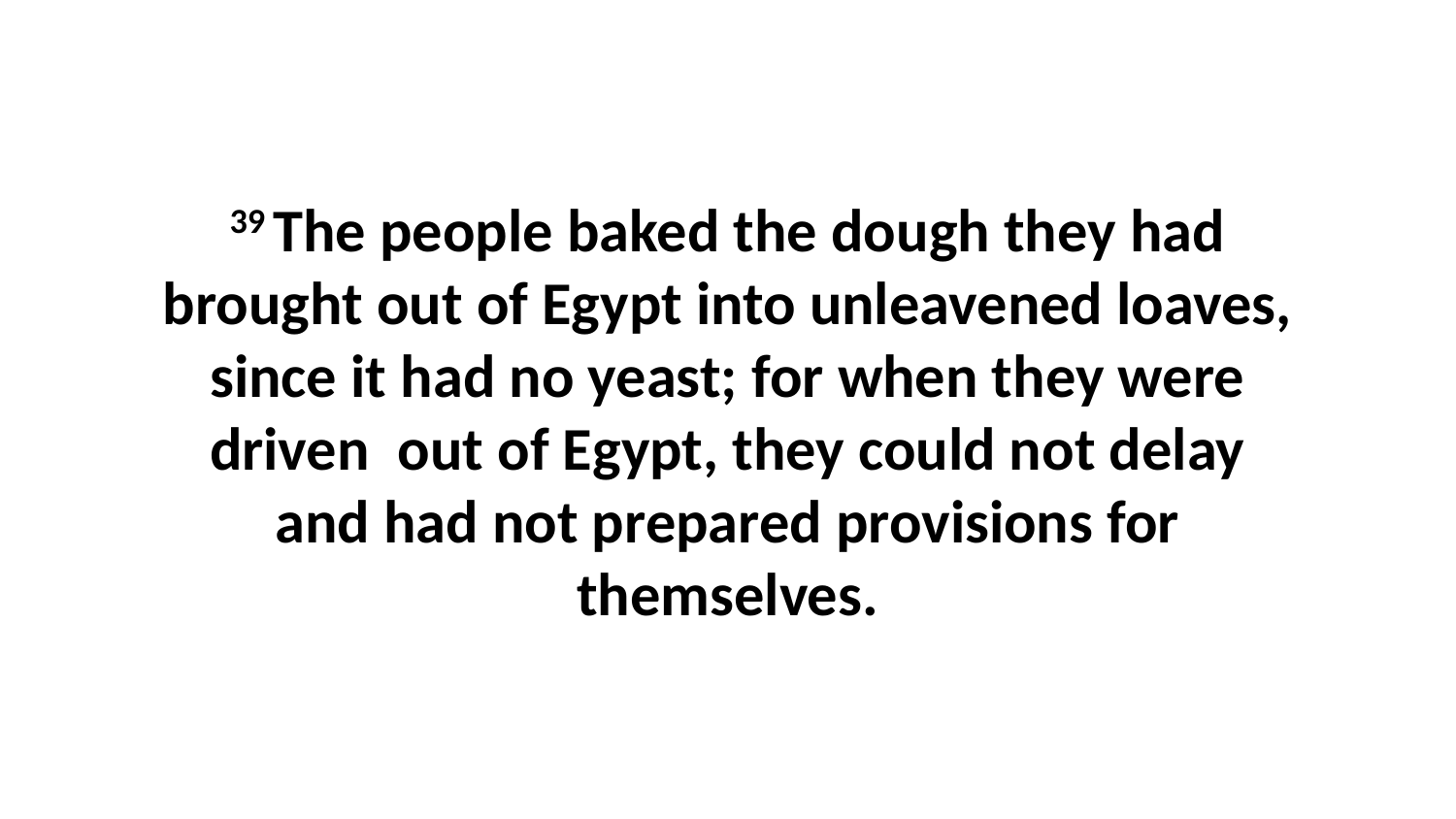

39 The people baked the dough they had brought out of Egypt into unleavened loaves, since it had no yeast; for when they were driven  out of Egypt, they could not delay and had not prepared provisions for themselves.